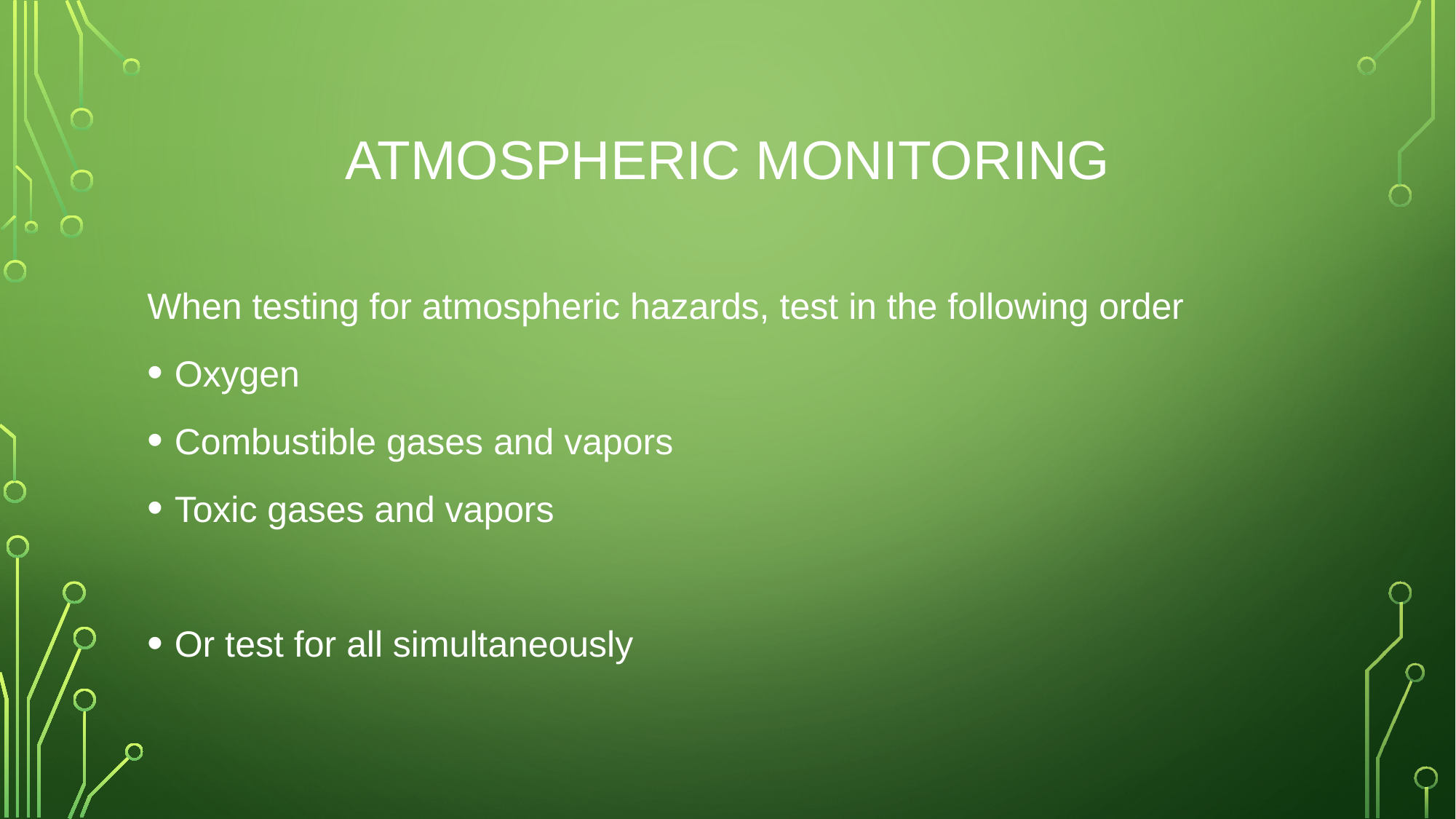

# Atmospheric monitoring
When testing for atmospheric hazards, test in the following order
Oxygen
Combustible gases and vapors
Toxic gases and vapors

Or test for all simultaneously